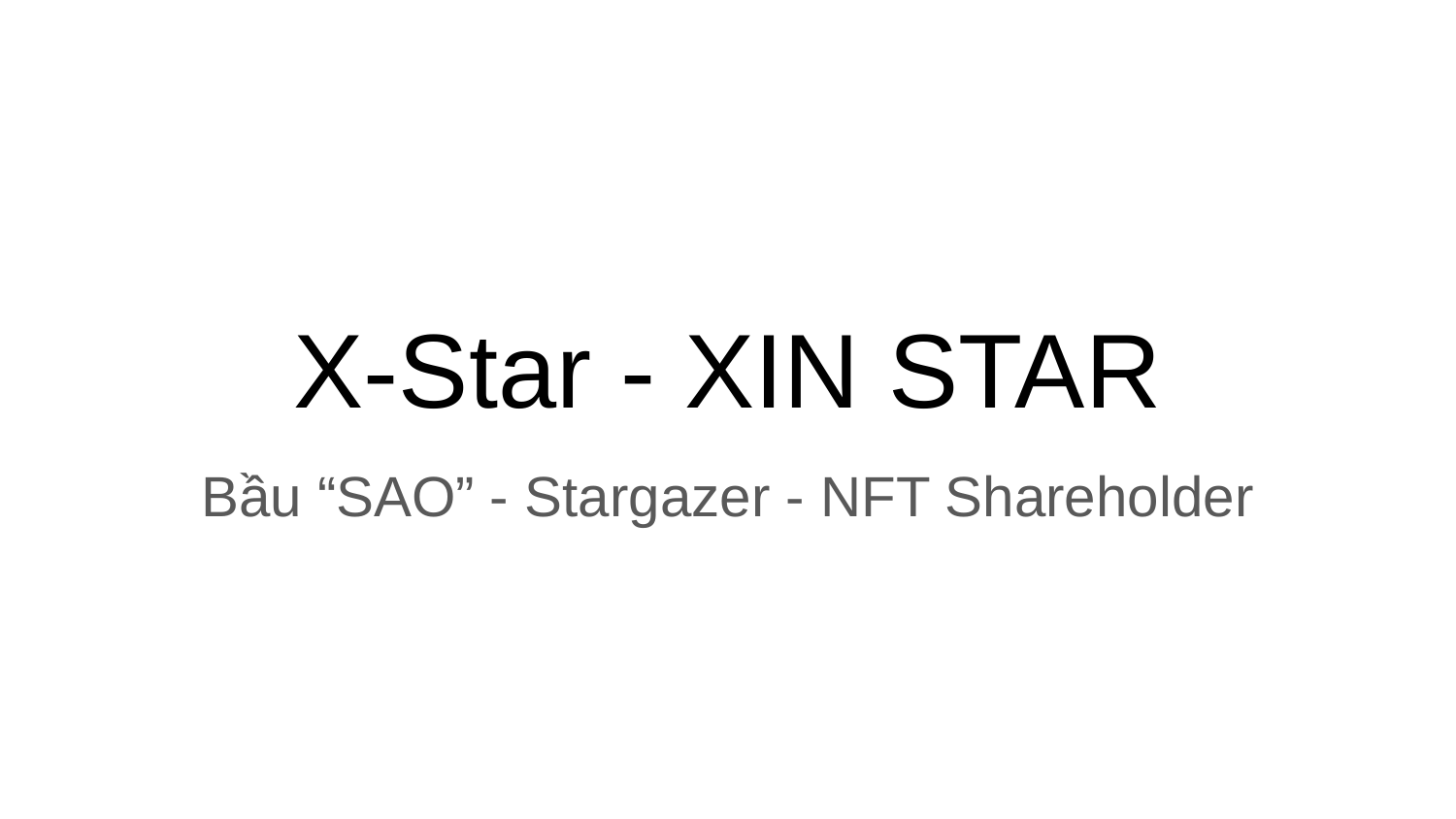

# X-Star - XIN STAR
Bầu “SAO” - Stargazer - NFT Shareholder